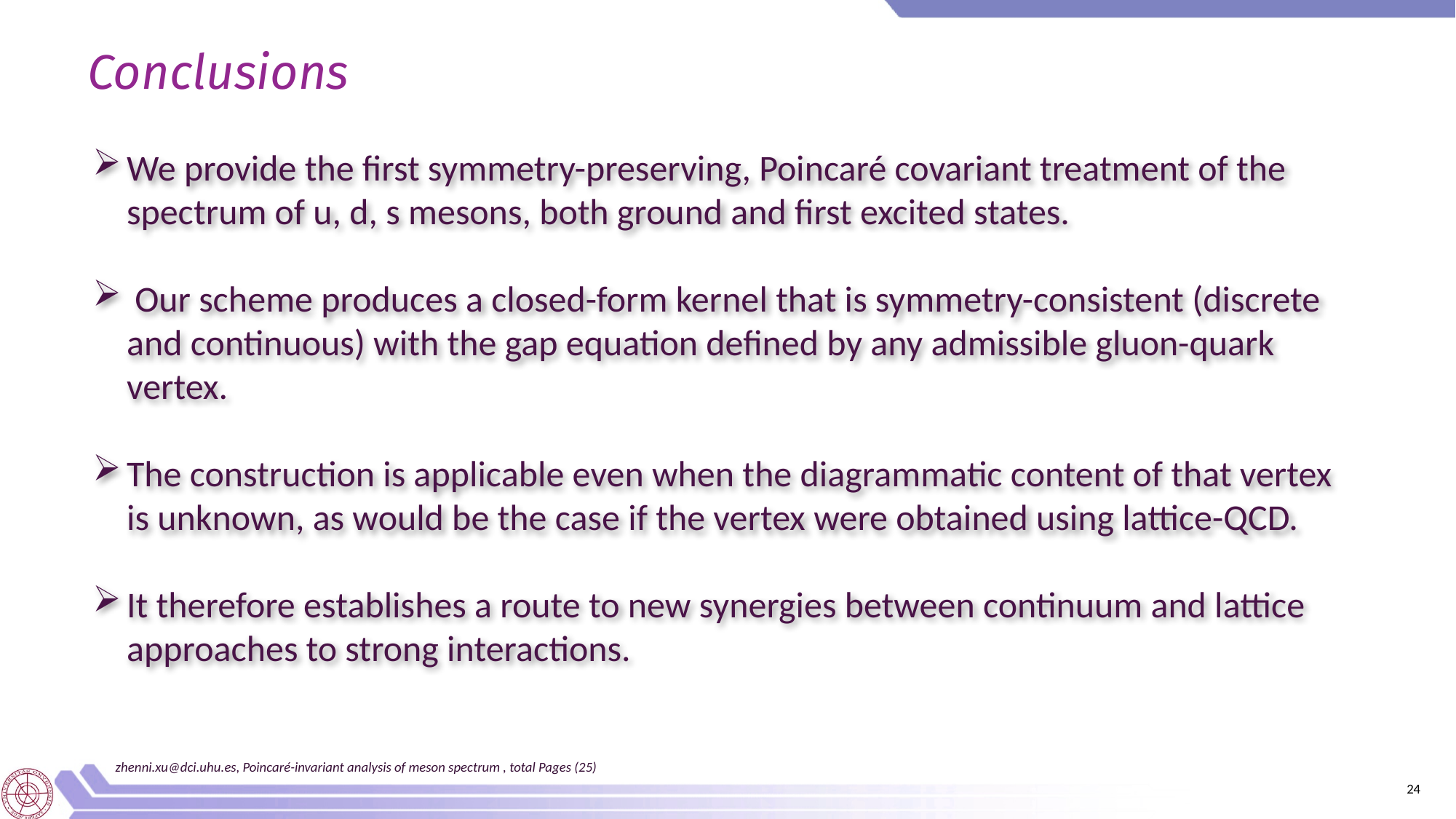

Conclusions
We provide the first symmetry-preserving, Poincaré covariant treatment of the spectrum of u, d, s mesons, both ground and first excited states.

 Our scheme produces a closed-form kernel that is symmetry-consistent (discrete and continuous) with the gap equation defined by any admissible gluon-quark vertex.

The construction is applicable even when the diagrammatic content of that vertex is unknown, as would be the case if the vertex were obtained using lattice-QCD.

It therefore establishes a route to new synergies between continuum and lattice approaches to strong interactions.
zhenni.xu@dci.uhu.es, Poincaré-invariant analysis of meson spectrum , total Pages (25)
24